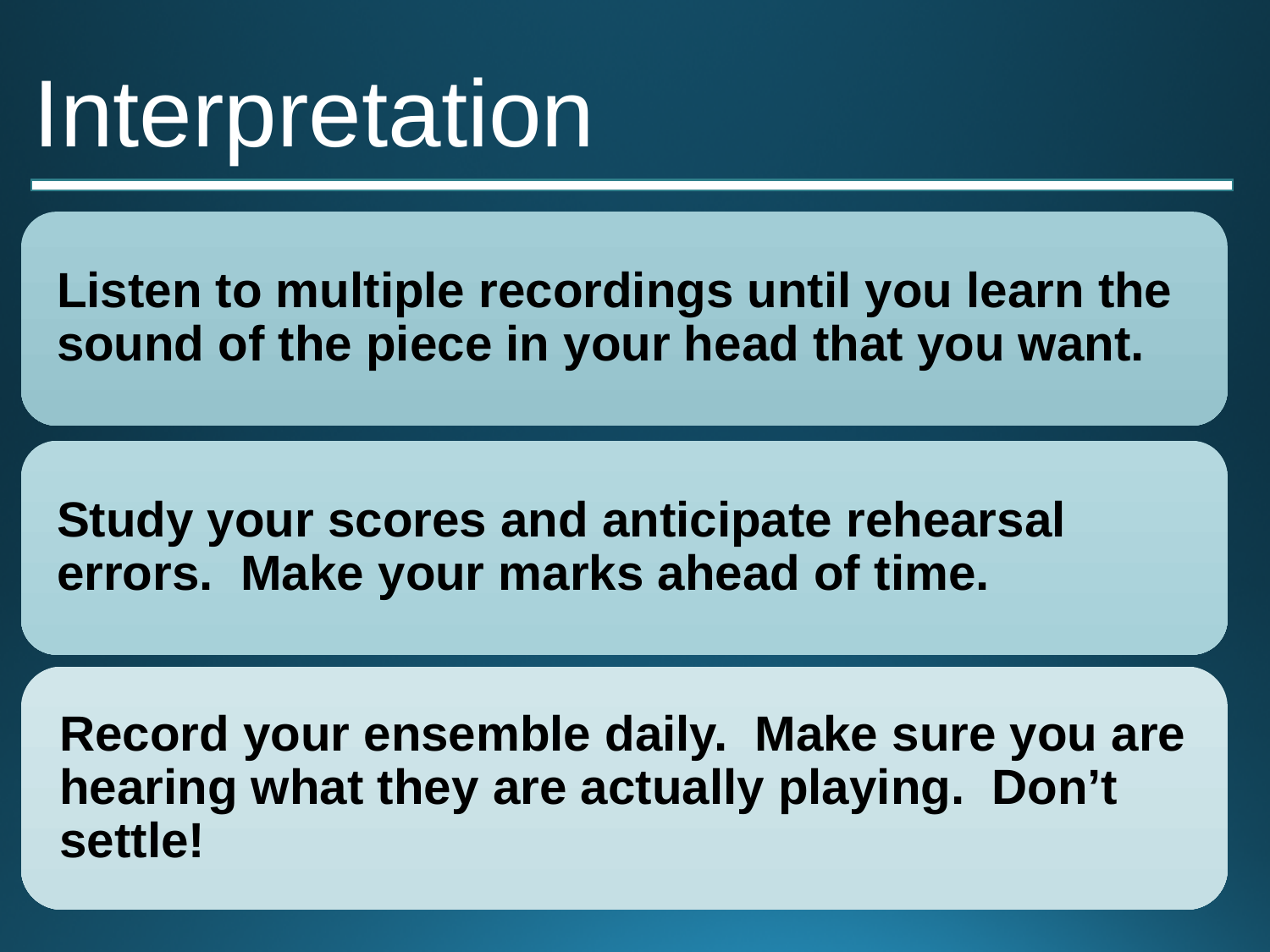

# Interpretation

Listen to multiple recordings until you learn the sound of the piece in your head that you want.
Study your scores and anticipate rehearsal errors.  Make your marks ahead of time.
Record your ensemble daily.  Make sure you are hearing what they are actually playing.  Don’t settle!